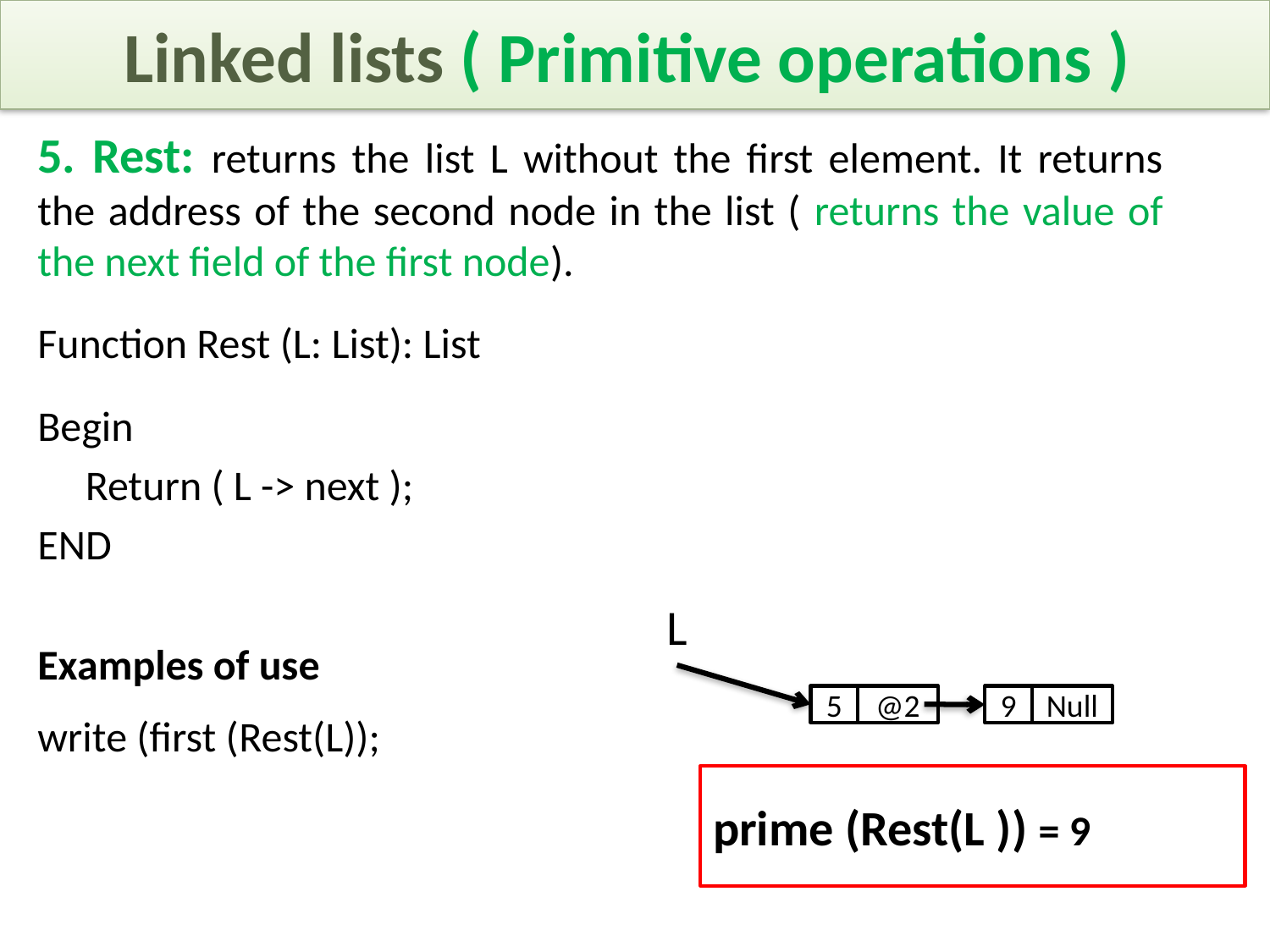

Linked lists ( Primitive operations )
5. Rest: returns the list L without the first element. It returns the address of the second node in the list ( returns the value of the next field of the first node).
Function Rest (L: List): List
Begin
	Return ( L -> next );
END

Examples of use
write (first (Rest(L));

L
5
@2
9
Null
prime (Rest(L )) = 9